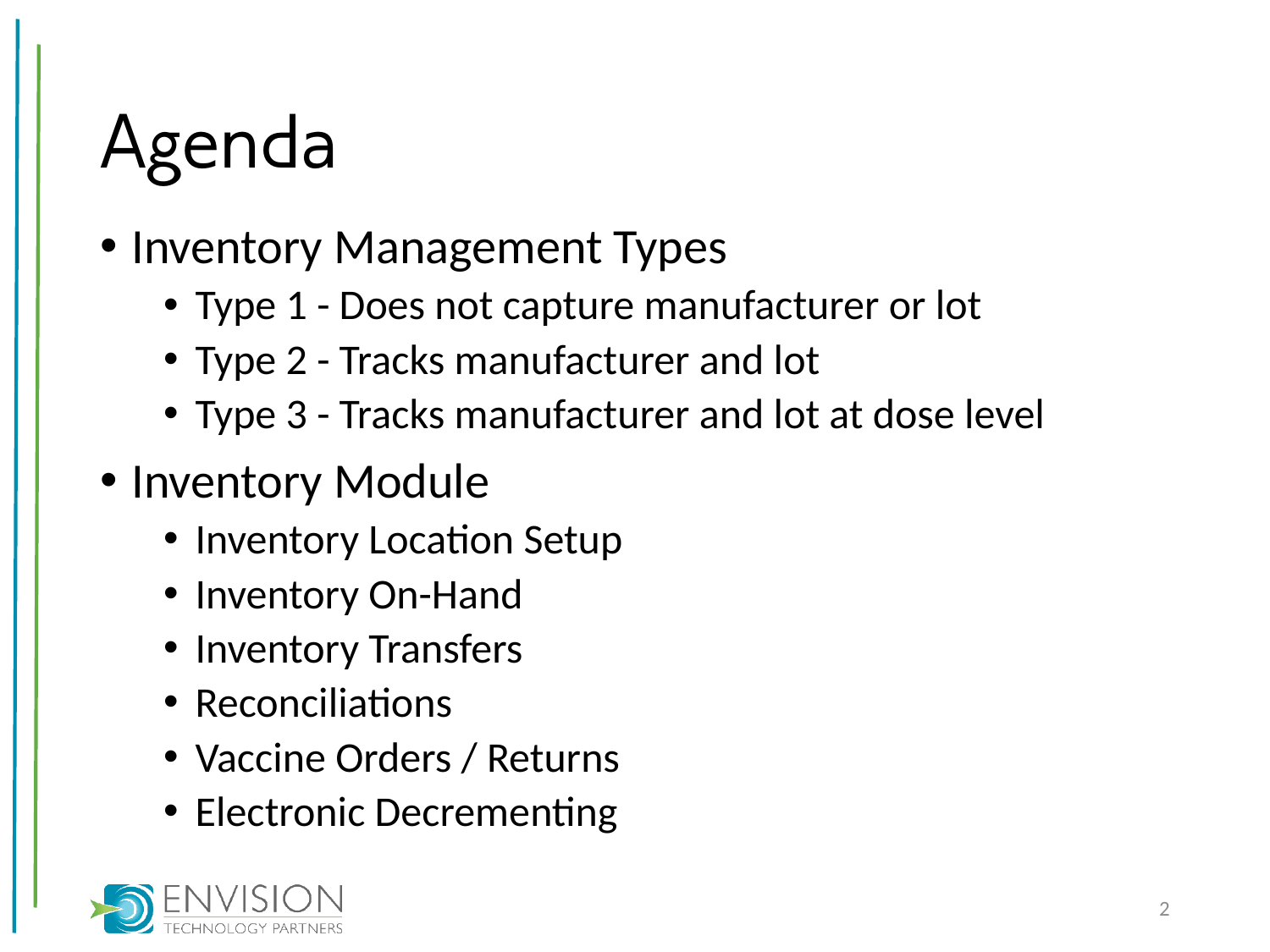

# Agenda
Inventory Management Types
Type 1 - Does not capture manufacturer or lot
Type 2 - Tracks manufacturer and lot
Type 3 - Tracks manufacturer and lot at dose level
Inventory Module
Inventory Location Setup
Inventory On-Hand
Inventory Transfers
Reconciliations
Vaccine Orders / Returns
Electronic Decrementing
2